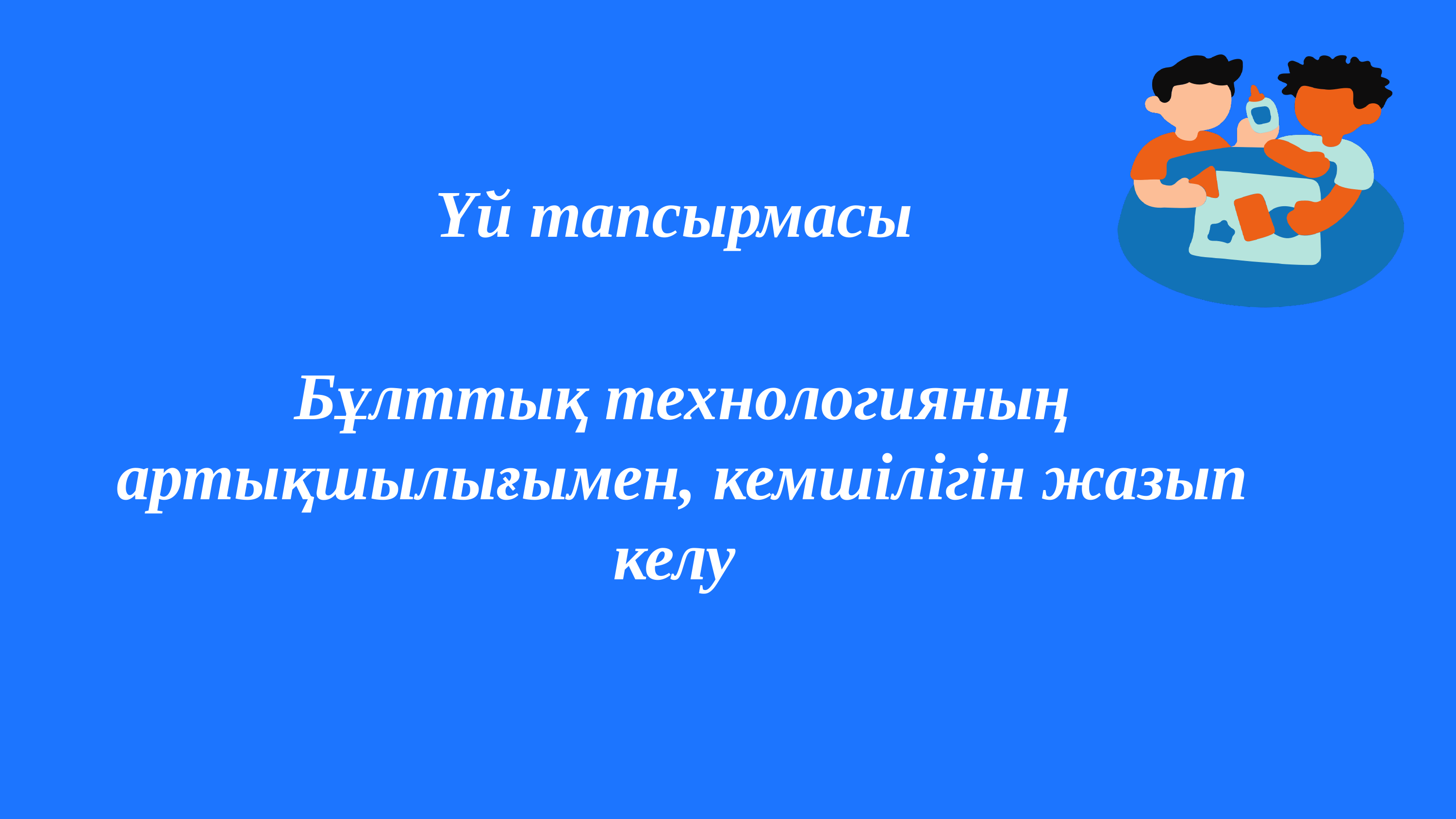

Үй тапсырмасы

Бұлттық технологияның артықшылығымен, кемшілігін жазып келу